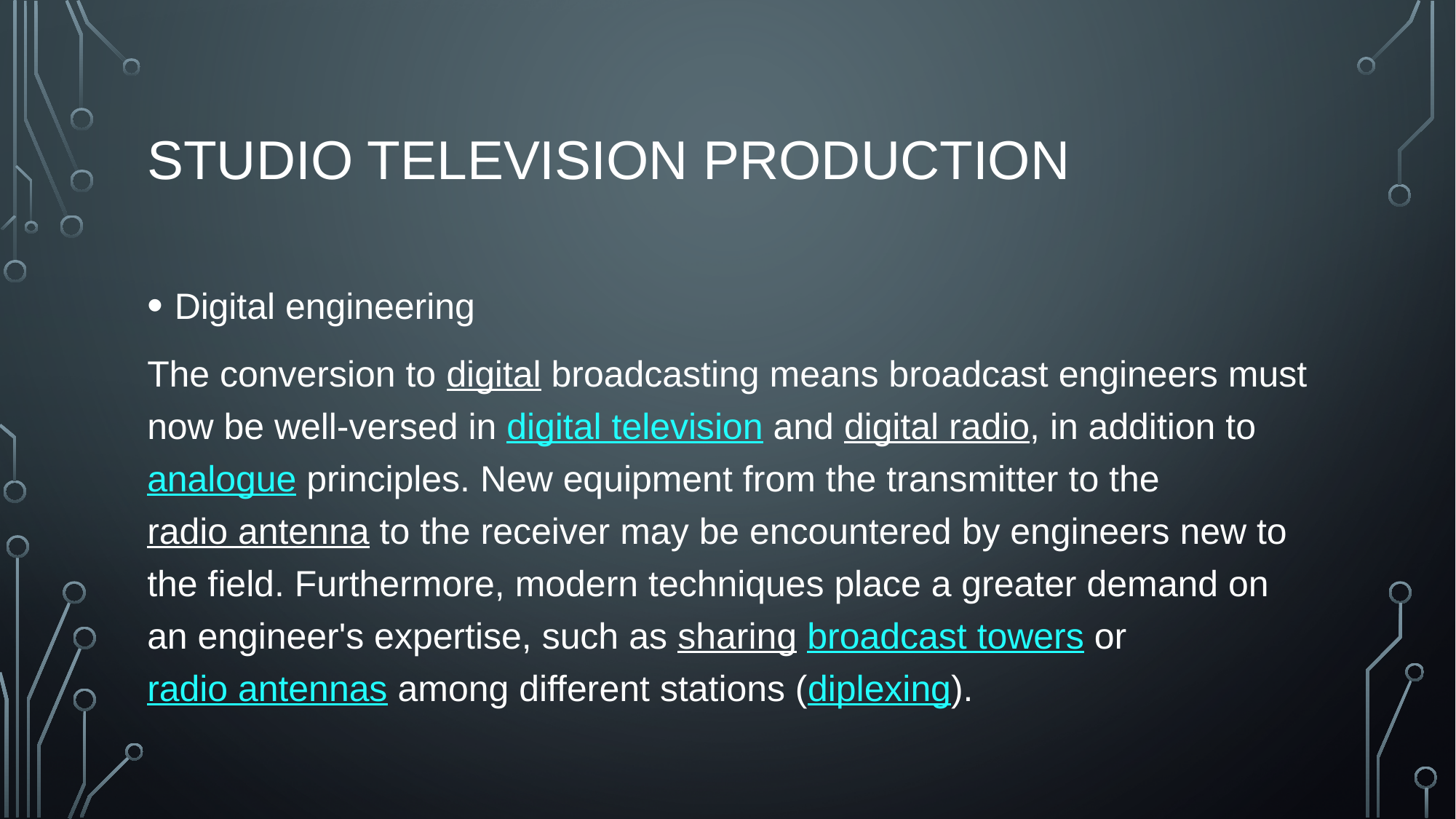

# Studio television production
Digital engineering
The conversion to digital broadcasting means broadcast engineers must now be well-versed in digital television and digital radio, in addition to analogue principles. New equipment from the transmitter to the radio antenna to the receiver may be encountered by engineers new to the field. Furthermore, modern techniques place a greater demand on an engineer's expertise, such as sharing broadcast towers or radio antennas among different stations (diplexing).